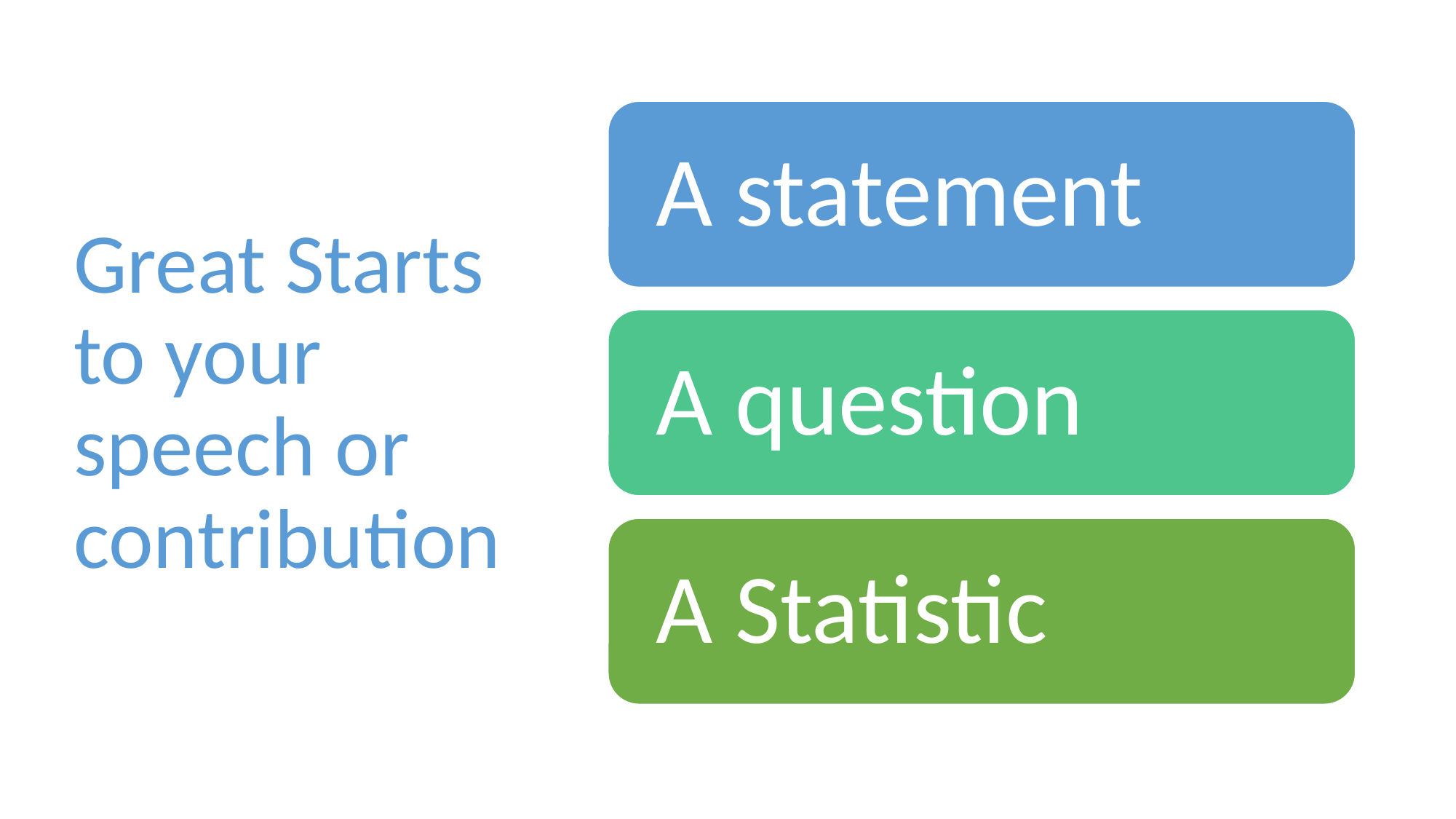

# Great Starts to your speech or contribution
A statement
A question
A Statistic